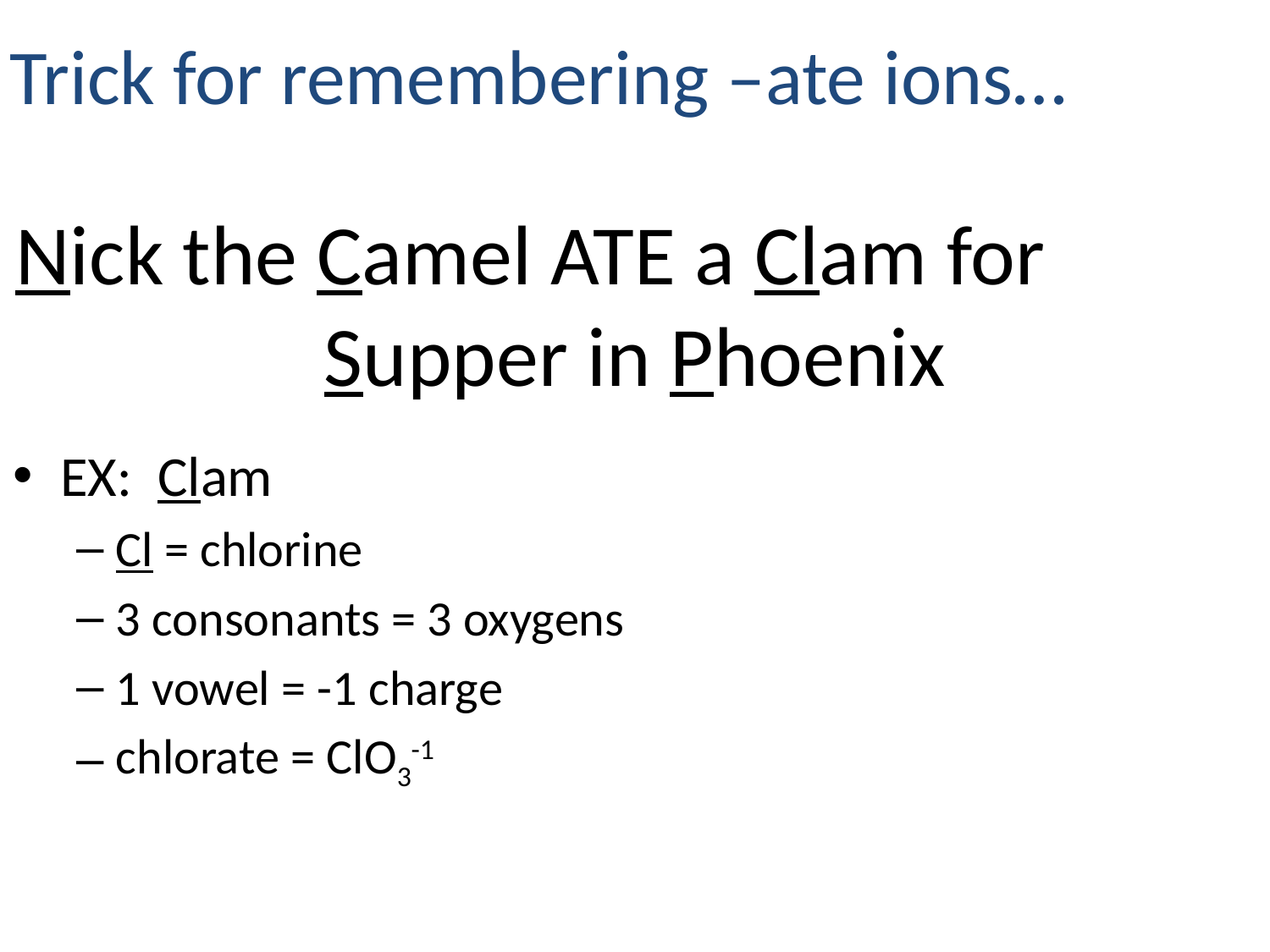

Trick for remembering –ate ions…
# Nick the Camel ATE a Clam for            Supper in Phoenix
EX:  Clam
Cl = chlorine
3 consonants = 3 oxygens
1 vowel = -1 charge
chlorate = ClO3-1